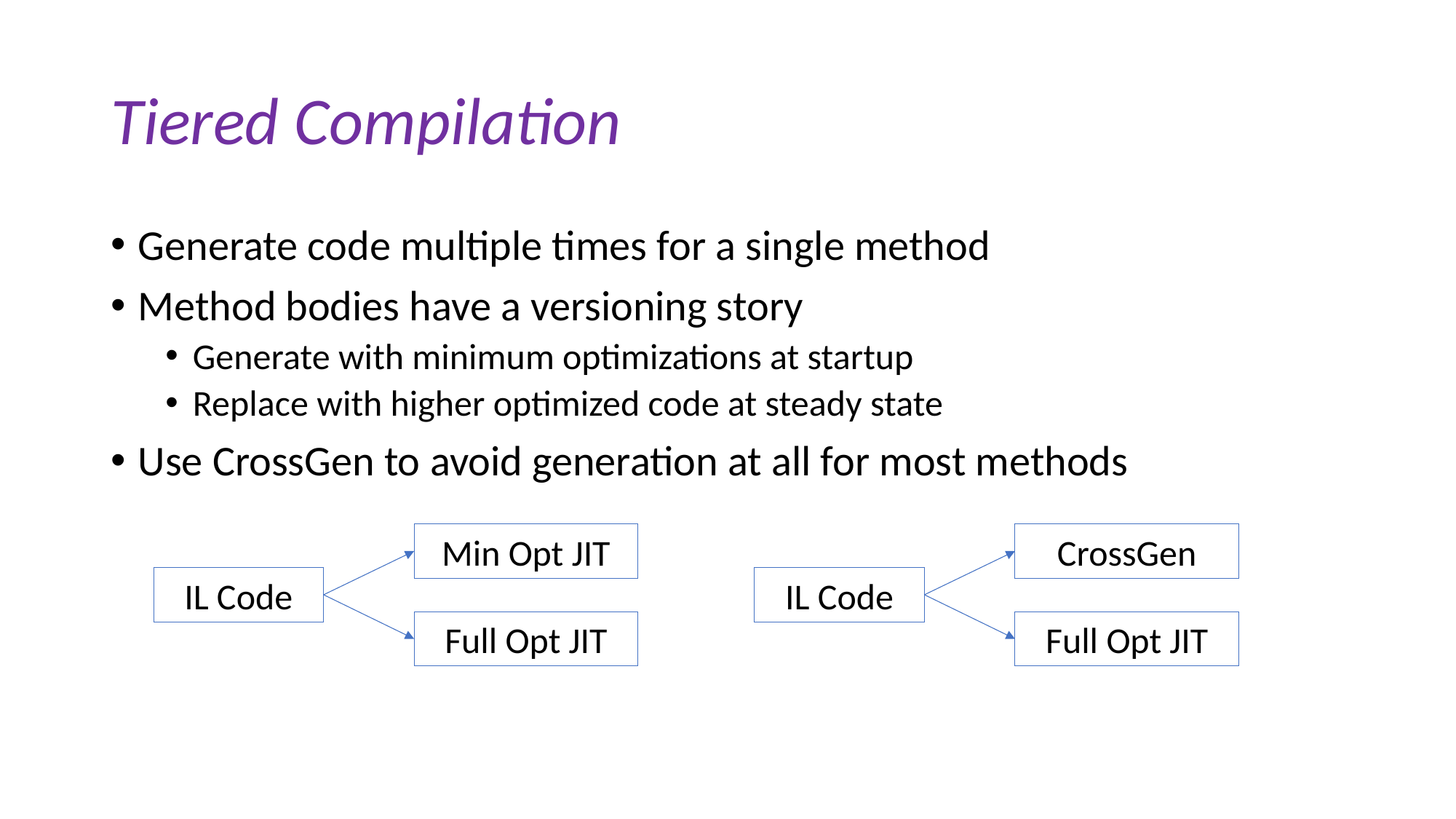

# Tiered Compilation
Generate code multiple times for a single method
Method bodies have a versioning story
Generate with minimum optimizations at startup
Replace with higher optimized code at steady state
Use CrossGen to avoid generation at all for most methods

Min Opt JIT
IL Code
Full Opt JIT
CrossGen
IL Code
Full Opt JIT